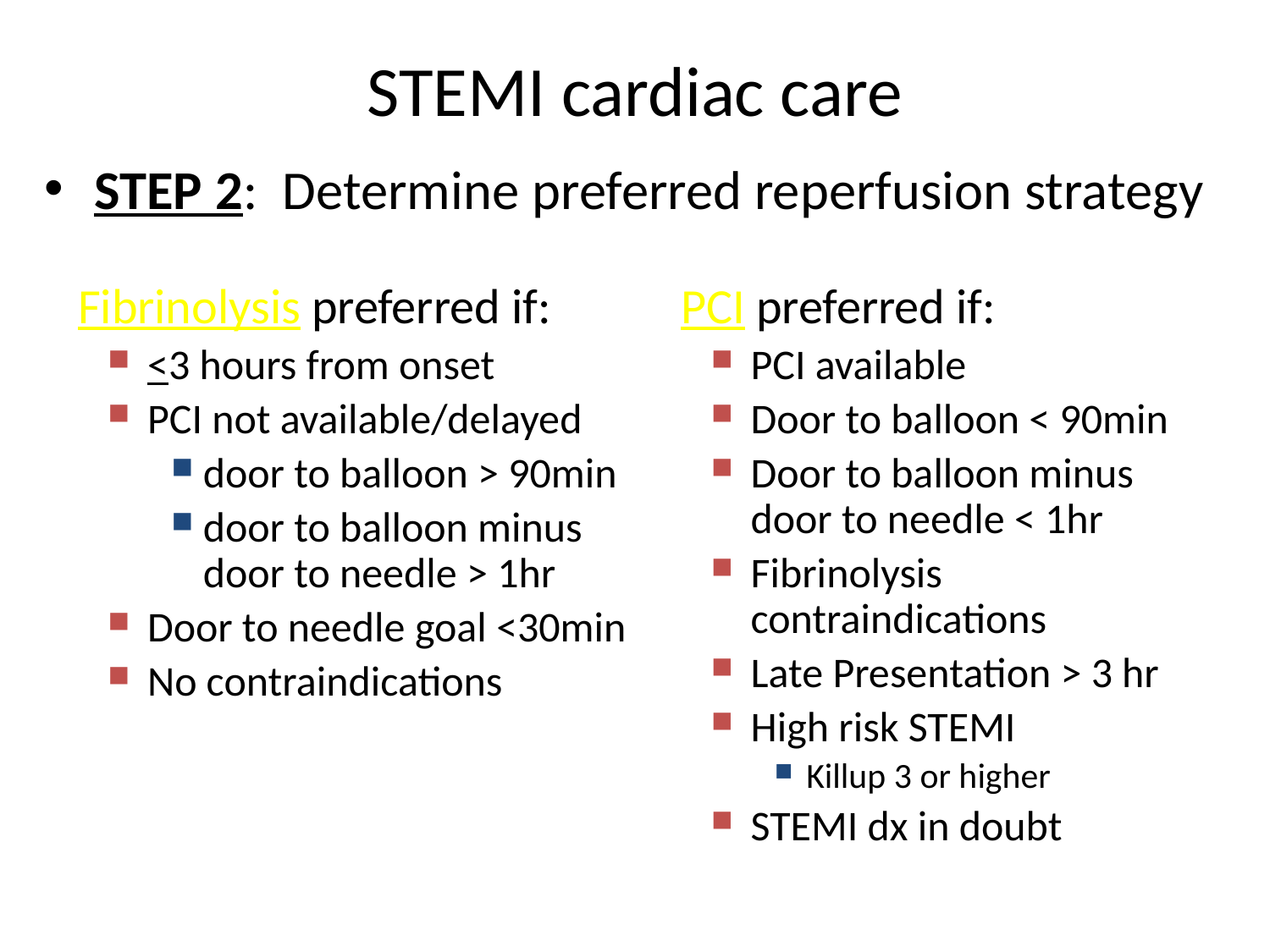

# STEMI cardiac care
STEP 2:  Determine preferred reperfusion strategy
   Fibrinolysis preferred if:
<3 hours from onset
PCI not available/delayed
door to balloon > 90min
door to balloon minus door to needle > 1hr
Door to needle goal <30min
No contraindications

   PCI preferred if:
PCI available
Door to balloon < 90min
Door to balloon minus door to needle < 1hr
Fibrinolysis contraindications
Late Presentation > 3 hr
High risk STEMI
Killup 3 or higher
STEMI dx in doubt